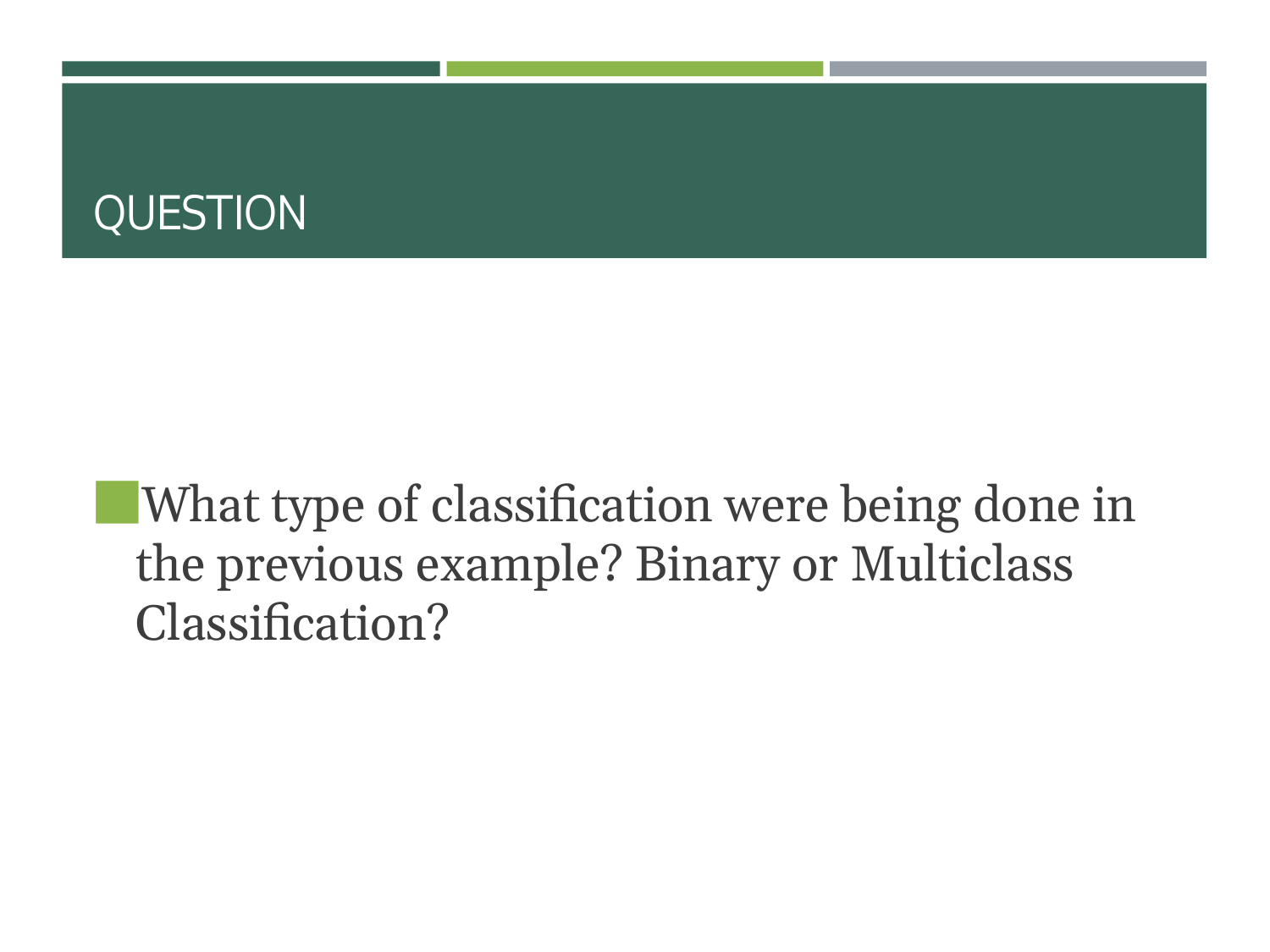

# QUESTION
What type of classification were being done in the previous example? Binary or Multiclass Classification?